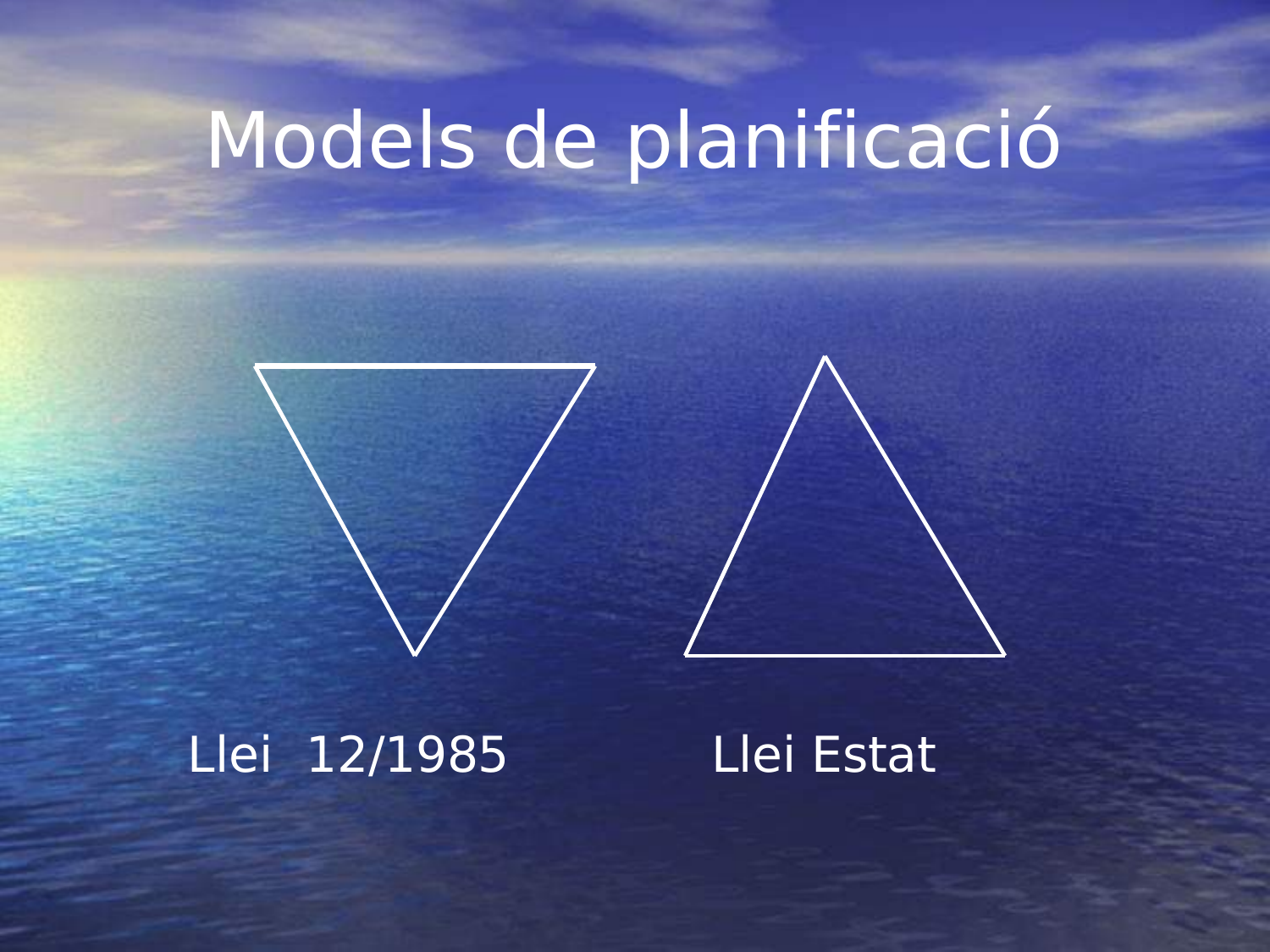

# Models de planificació

Llei	12/1985
Llei Estat